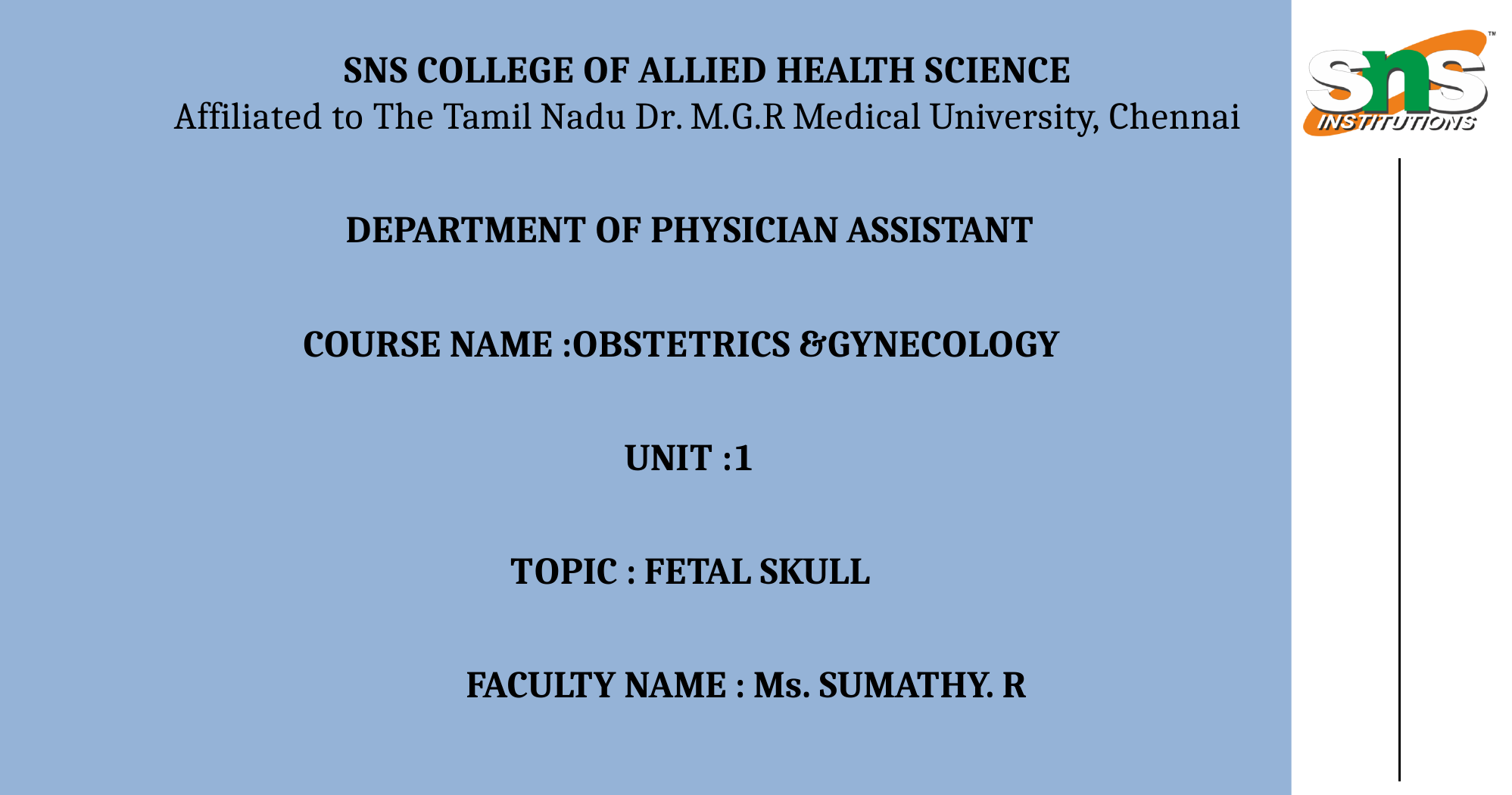

SNS COLLEGE OF ALLIED HEALTH SCIENCE
Affiliated to The Tamil Nadu Dr. M.G.R Medical University, Chennai
DEPARTMENT OF PHYSICIAN ASSISTANT
COURSE NAME :OBSTETRICS &GYNECOLOGY
UNIT :1
TOPIC : FETAL SKULL
              FACULTY NAME : Ms. SUMATHY. R